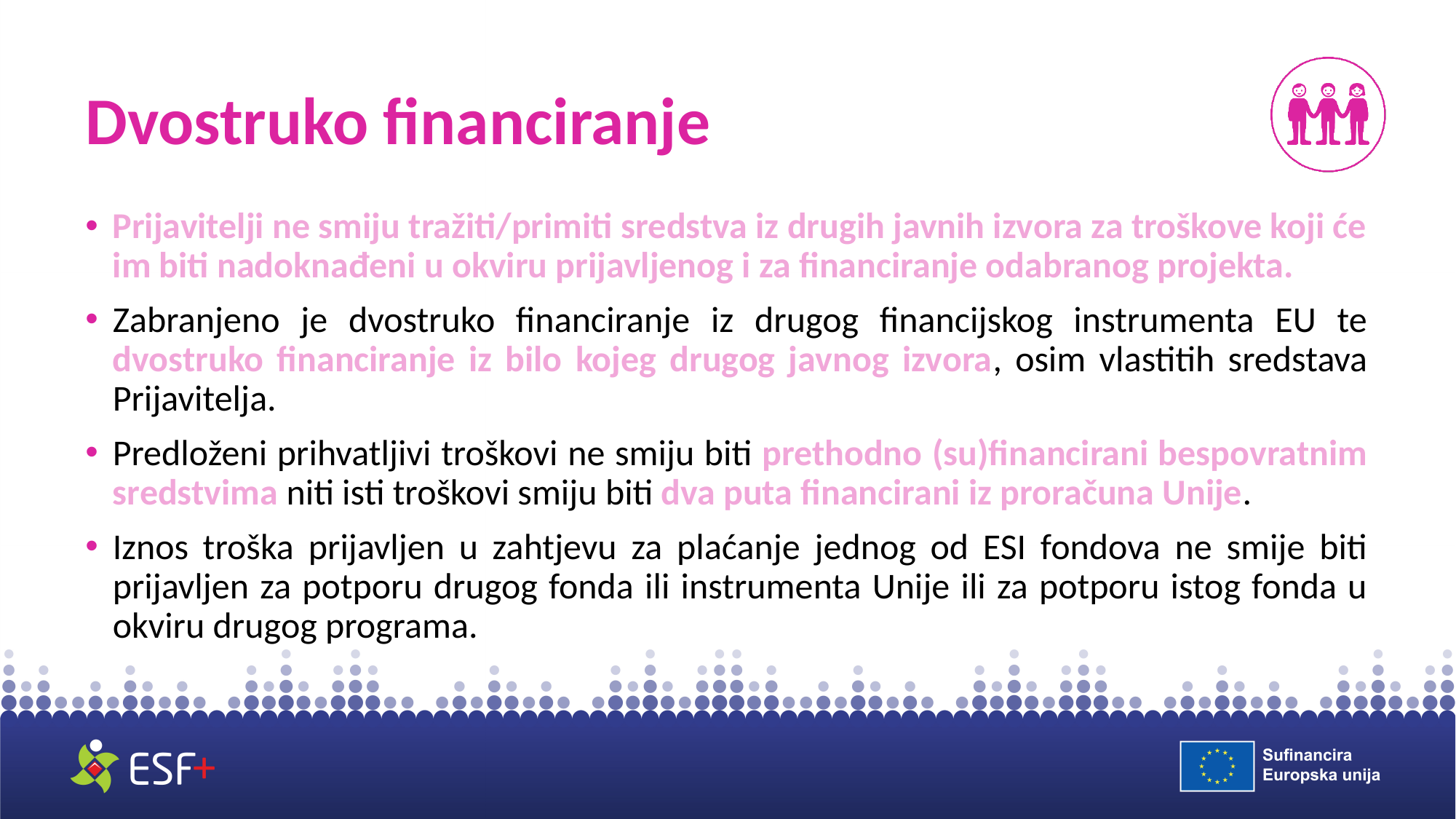

# Dvostruko financiranje
Prijavitelji ne smiju tražiti/primiti sredstva iz drugih javnih izvora za troškove koji će im biti nadoknađeni u okviru prijavljenog i za financiranje odabranog projekta.
Zabranjeno je dvostruko financiranje iz drugog financijskog instrumenta EU te dvostruko financiranje iz bilo kojeg drugog javnog izvora, osim vlastitih sredstava Prijavitelja.
Predloženi prihvatljivi troškovi ne smiju biti prethodno (su)financirani bespovratnim sredstvima niti isti troškovi smiju biti dva puta financirani iz proračuna Unije.
Iznos troška prijavljen u zahtjevu za plaćanje jednog od ESI fondova ne smije biti prijavljen za potporu drugog fonda ili instrumenta Unije ili za potporu istog fonda u okviru drugog programa.